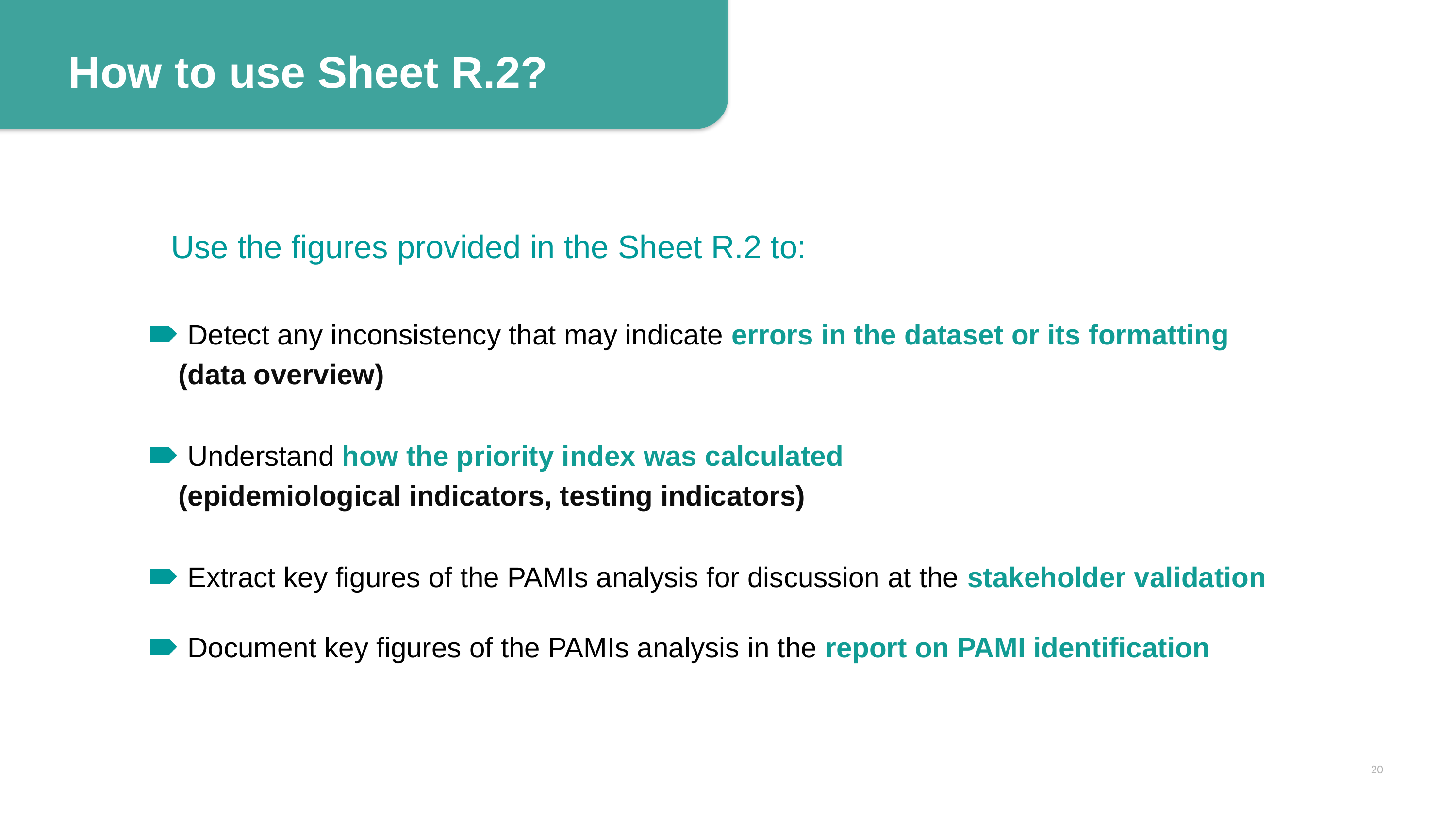

How to use Sheet R.2?
Use the figures provided in the Sheet R.2 to:
Detect any inconsistency that may indicate errors in the dataset or its formatting
    (data overview)
Understand how the priority index was calculated
    (epidemiological indicators, testing indicators)
Extract key figures of the PAMIs analysis for discussion at the stakeholder validation
Document key figures of the PAMIs analysis in the report on PAMI identification
20